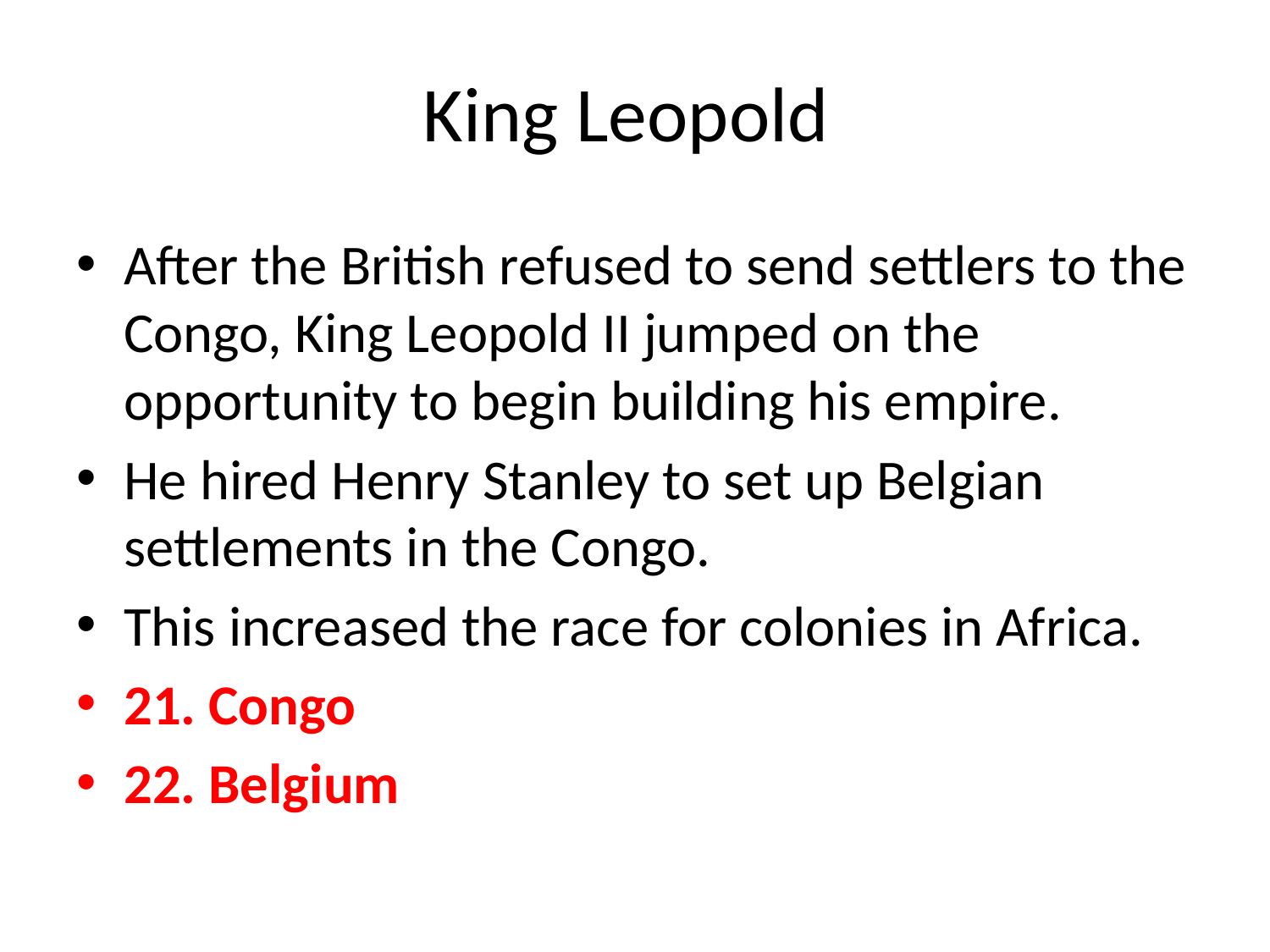

# King Leopold
After the British refused to send settlers to the Congo, King Leopold II jumped on the opportunity to begin building his empire.
He hired Henry Stanley to set up Belgian settlements in the Congo.
This increased the race for colonies in Africa.
21. Congo
22. Belgium